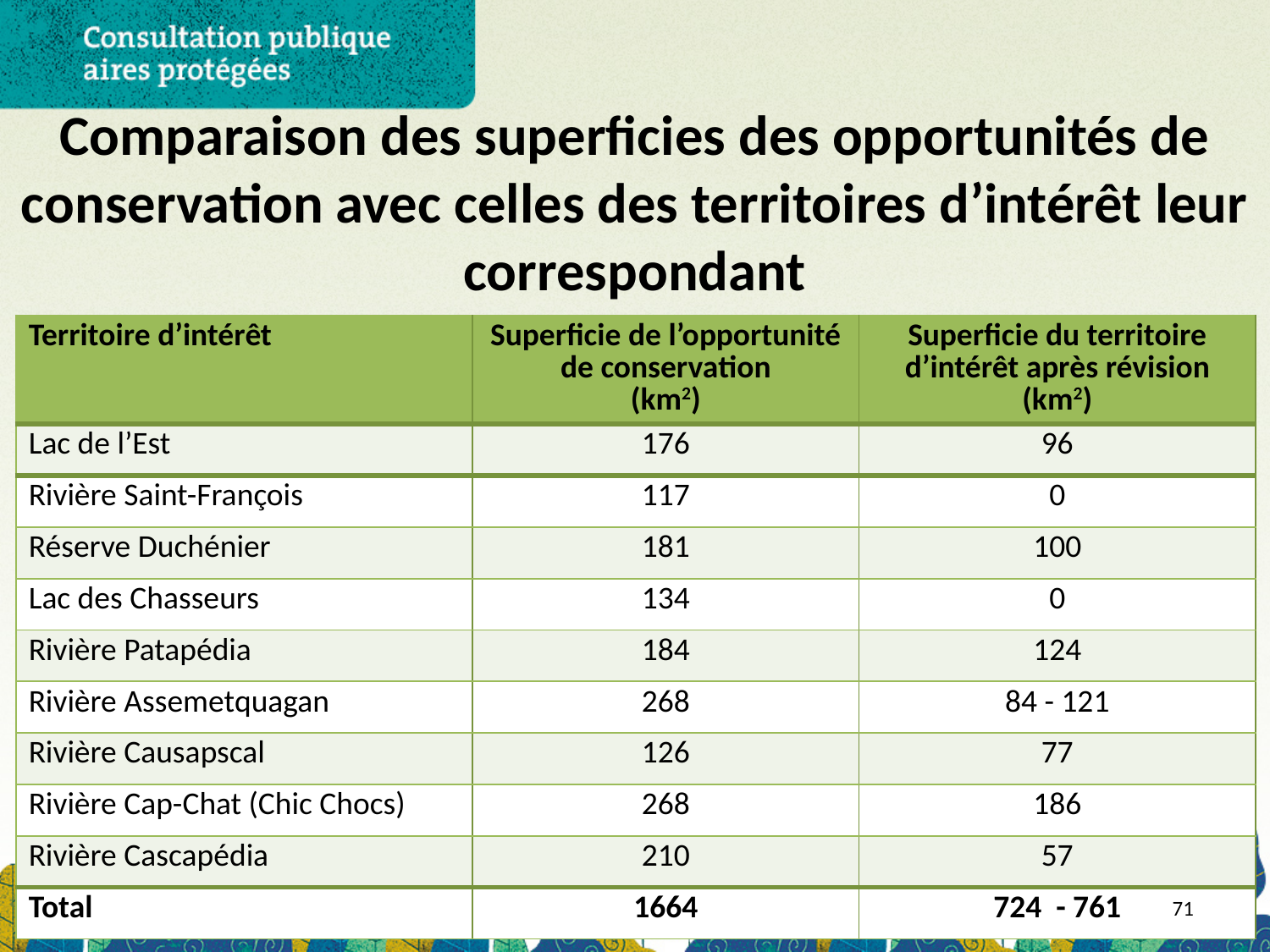

# Comparaison des superficies des opportunités de conservation avec celles des territoires d’intérêt leur correspondant
| Territoire d’intérêt | Superficie de l’opportunité de conservation (km2) | Superficie du territoire d’intérêt après révision (km2) |
| --- | --- | --- |
| Lac de l’Est | 176 | 96 |
| Rivière Saint-François | 117 | 0 |
| Réserve Duchénier | 181 | 100 |
| Lac des Chasseurs | 134 | 0 |
| Rivière Patapédia | 184 | 124 |
| Rivière Assemetquagan | 268 | 84 - 121 |
| Rivière Causapscal | 126 | 77 |
| Rivière Cap-Chat (Chic Chocs) | 268 | 186 |
| Rivière Cascapédia | 210 | 57 |
| Total | 1664 | 724 - 761 |
71